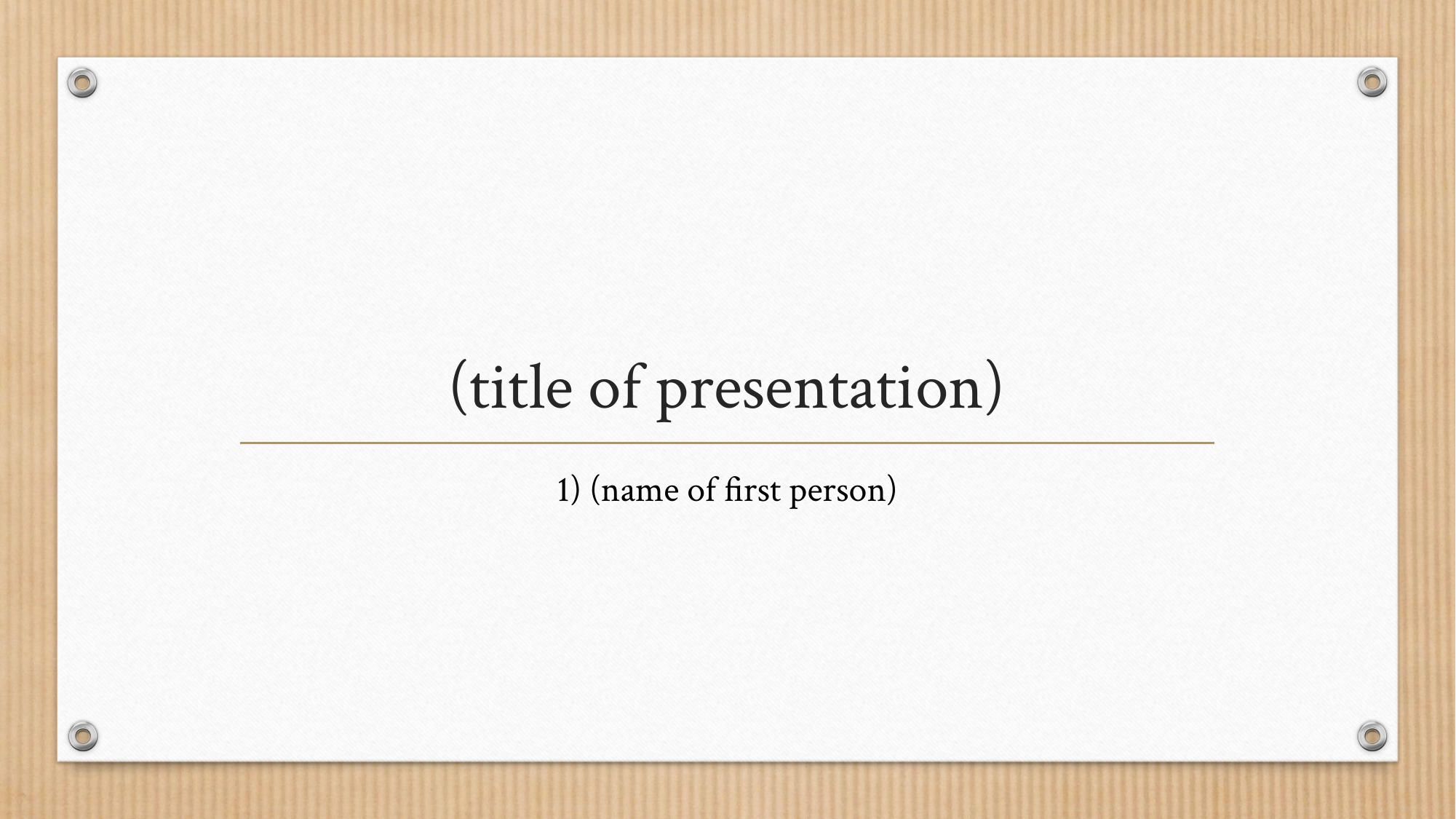

# (title of presentation)
1) (name of first person)